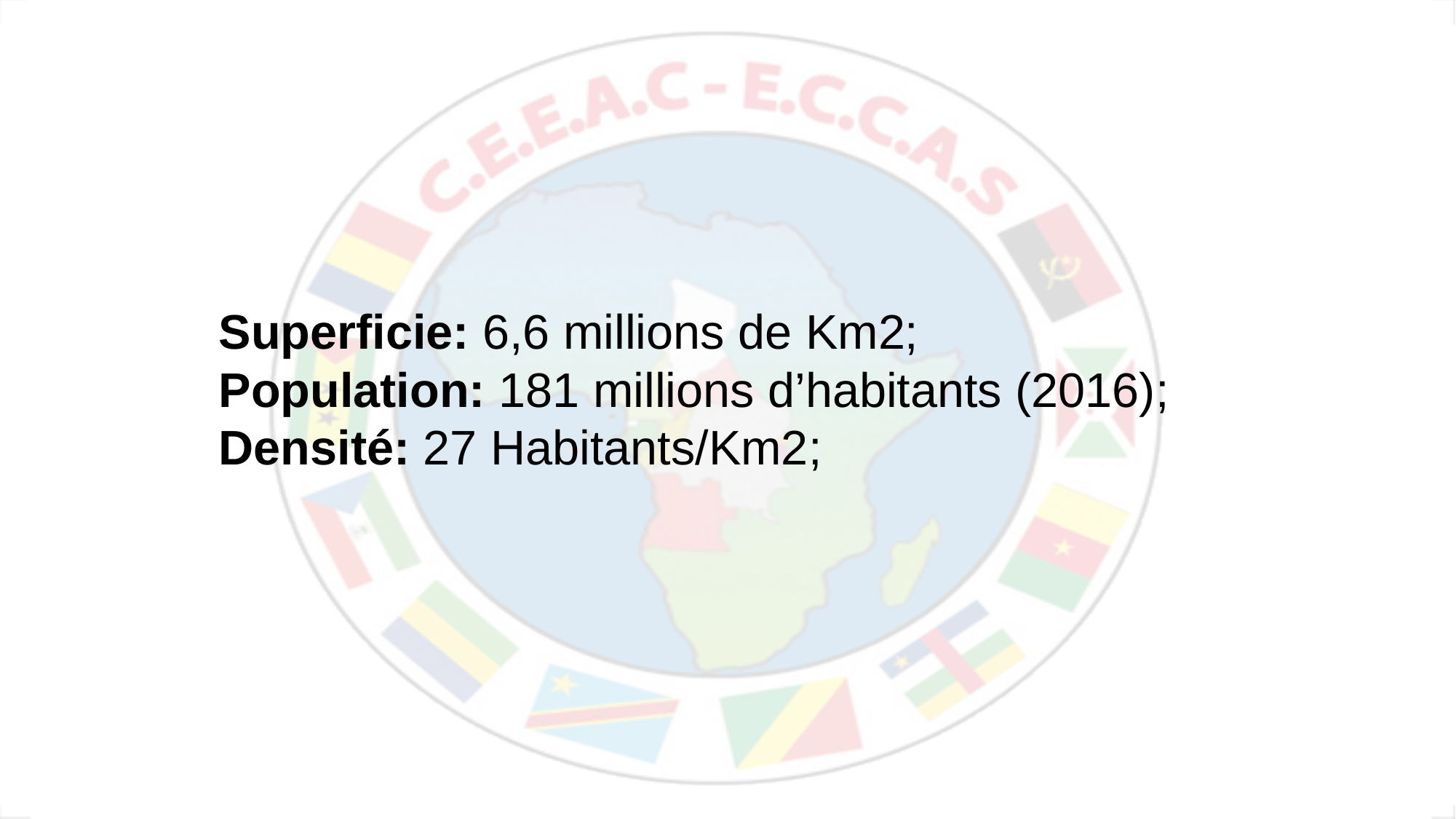

Superficie: 6,6 millions de Km2;
Population: 181 millions d’habitants (2016);
Densité: 27 Habitants/Km2;